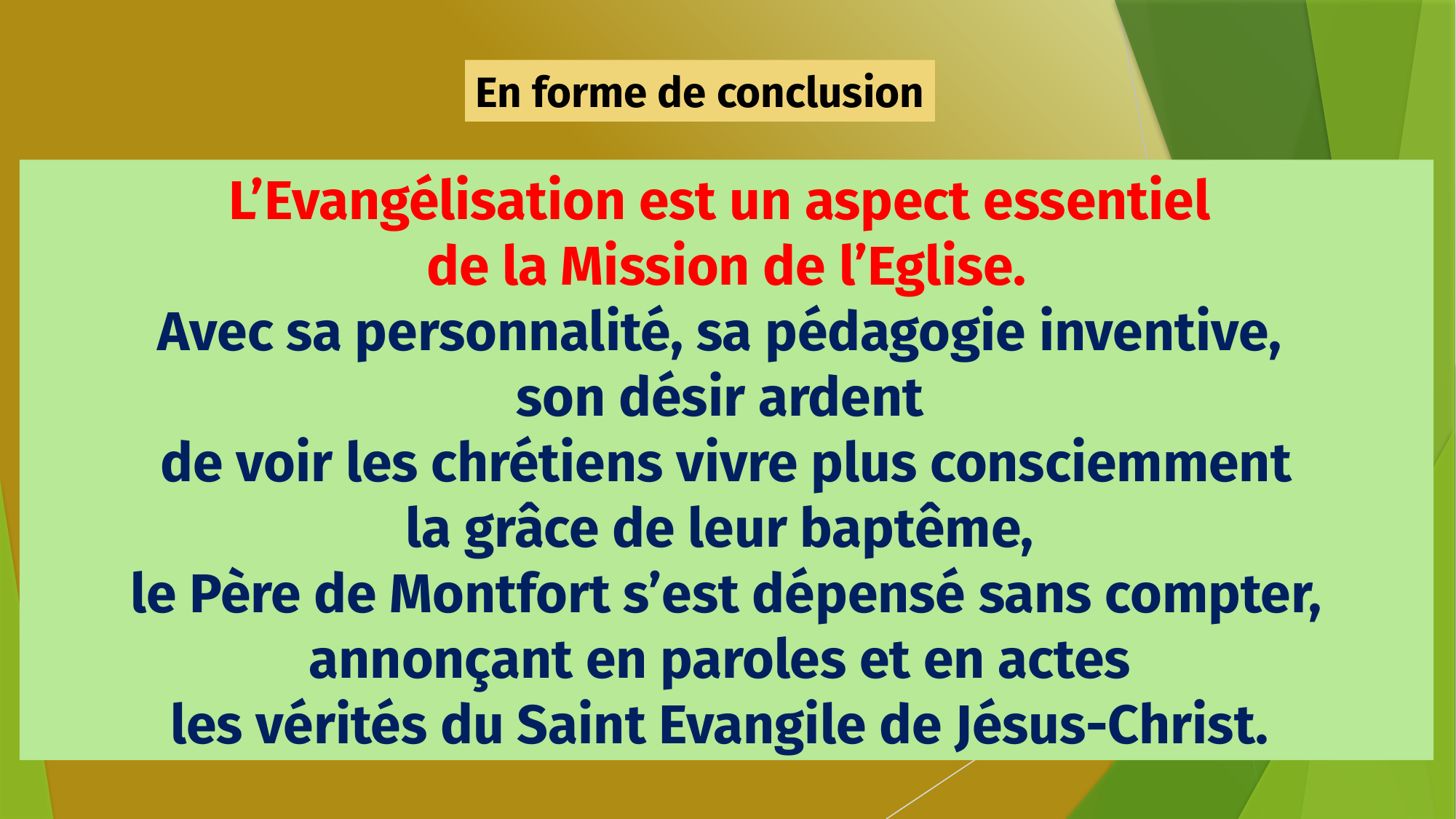

En forme de conclusion
L’Evangélisation est un aspect essentiel
de la Mission de l’Eglise.
Avec sa personnalité, sa pédagogie inventive,
son désir ardent
de voir les chrétiens vivre plus consciemment
la grâce de leur baptême,
le Père de Montfort s’est dépensé sans compter,
annonçant en paroles et en actes
les vérités du Saint Evangile de Jésus-Christ.